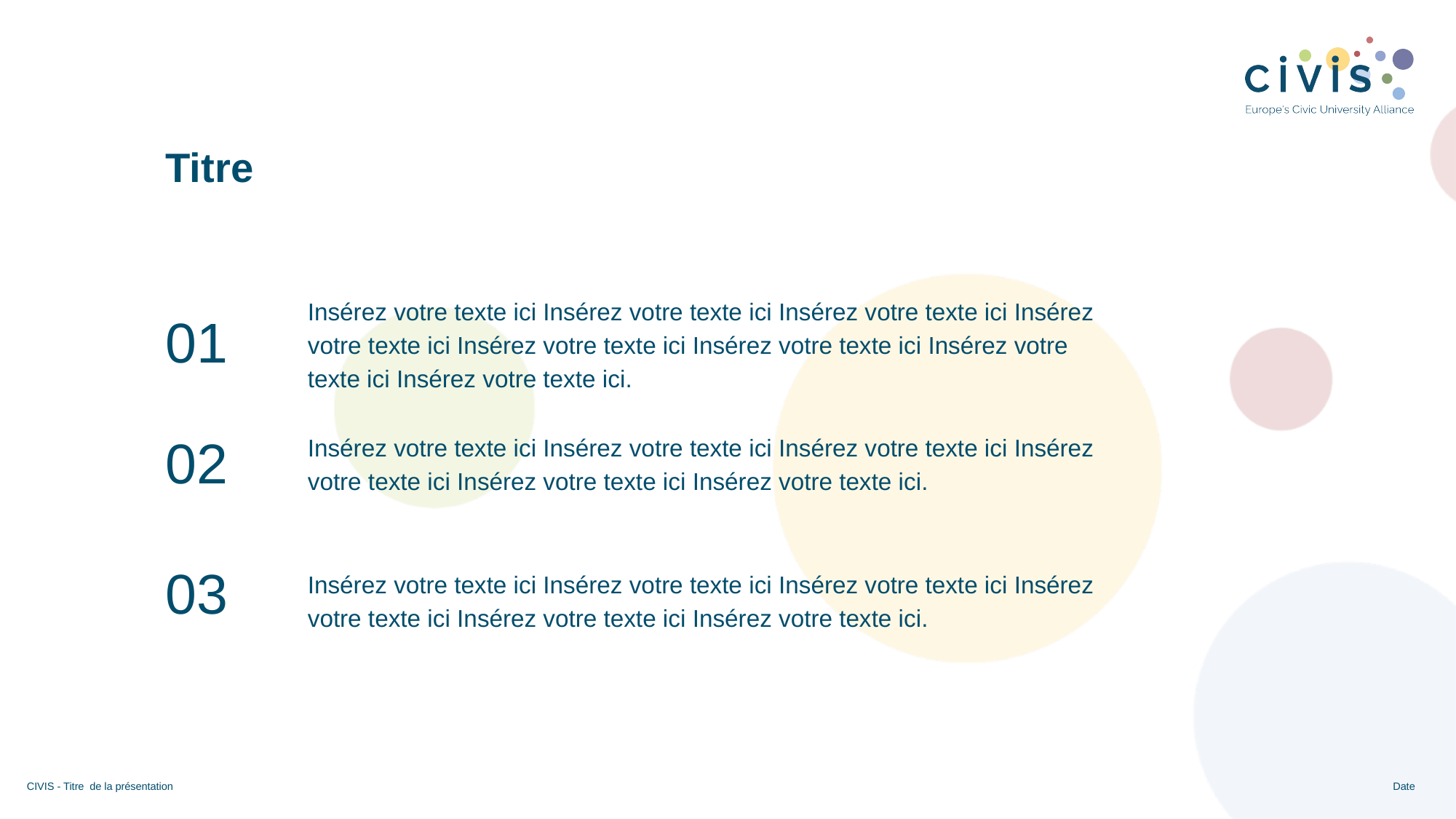

Titre
Insérez votre texte ici Insérez votre texte ici Insérez votre texte ici Insérez votre texte ici Insérez votre texte ici Insérez votre texte ici Insérez votre texte ici Insérez votre texte ici.
01
Insérez votre texte ici Insérez votre texte ici Insérez votre texte ici Insérez votre texte ici Insérez votre texte ici Insérez votre texte ici.
02
Insérez votre texte ici Insérez votre texte ici Insérez votre texte ici Insérez votre texte ici Insérez votre texte ici Insérez votre texte ici.
03
CIVIS - Titre  de la présentation
Date